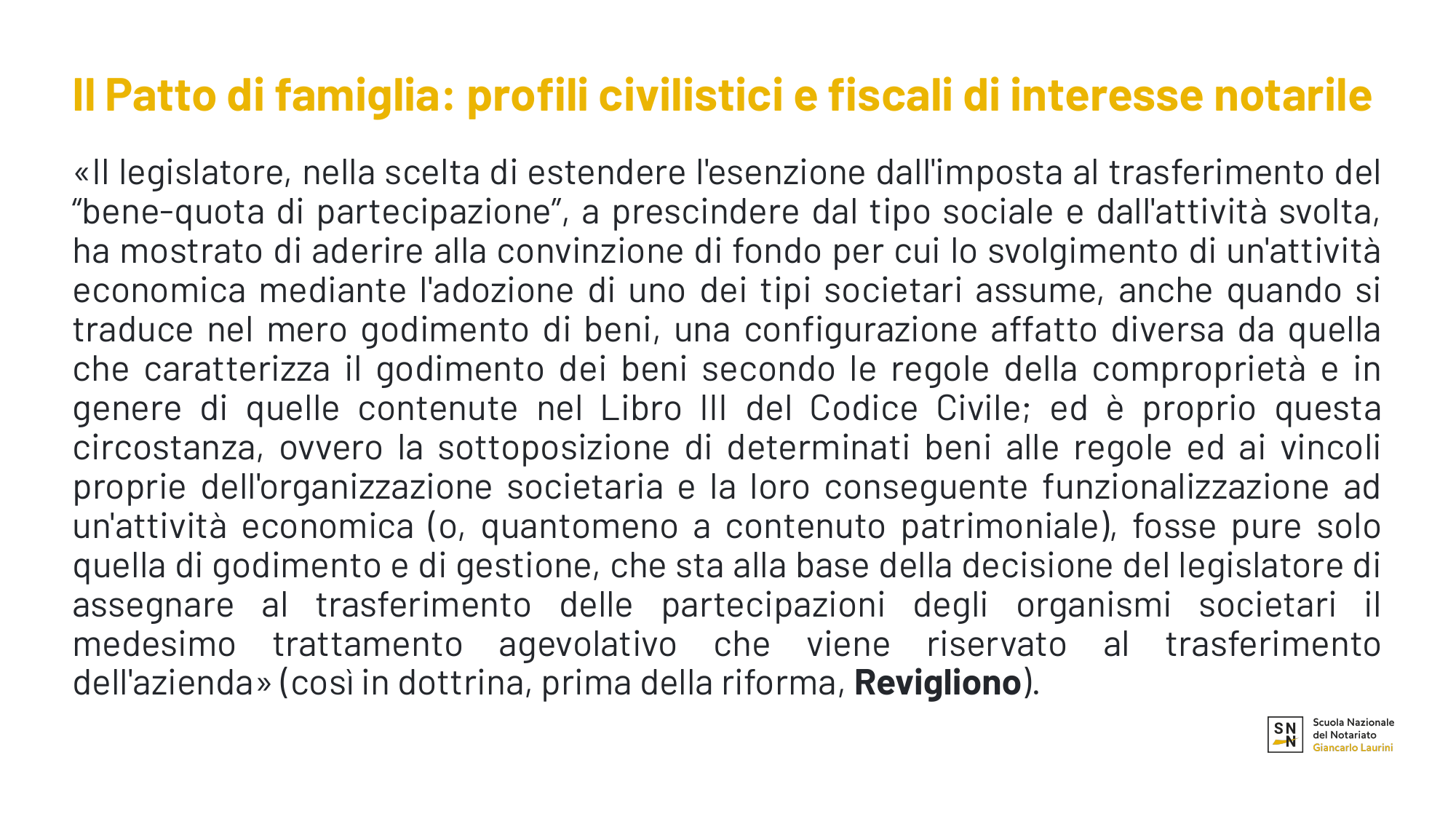

# Il Patto di famiglia: profili civilistici e fiscali di interesse notarile
«Il legislatore, nella scelta di estendere l'esenzione dall'imposta al trasferimento del “bene-quota di partecipazione”, a prescindere dal tipo sociale e dall'attività svolta, ha mostrato di aderire alla convinzione di fondo per cui lo svolgimento di un'attività economica mediante l'adozione di uno dei tipi societari assume, anche quando si traduce nel mero godimento di beni, una configurazione affatto diversa da quella che caratterizza il godimento dei beni secondo le regole della comproprietà e in genere di quelle contenute nel Libro III del Codice Civile; ed è proprio questa circostanza, ovvero la sottoposizione di determinati beni alle regole ed ai vincoli proprie dell'organizzazione societaria e la loro conseguente funzionalizzazione ad un'attività economica (o, quantomeno a contenuto patrimoniale), fosse pure solo quella di godimento e di gestione, che sta alla base della decisione del legislatore di assegnare al trasferimento delle partecipazioni degli organismi societari il medesimo trattamento agevolativo che viene riservato al trasferimento dell'azienda» (così in dottrina, prima della riforma, Revigliono).